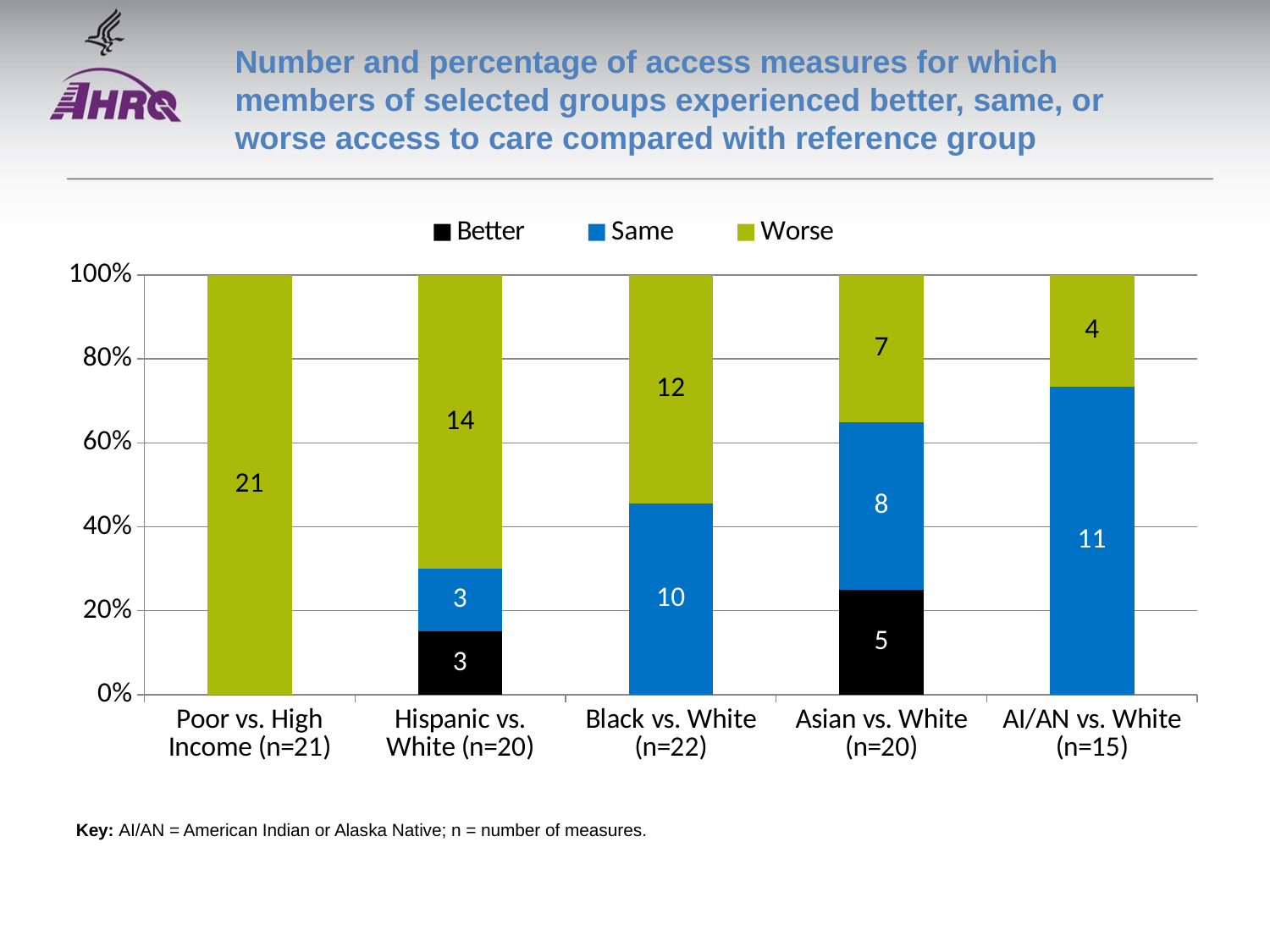

# Number and percentage of access measures for which members of selected groups experienced better, same, or worse access to care compared with reference group

### Chart

| Category | Better | Same | Worse |
|---|---|---|---|
| Poor vs. High Income (n=21) | None | 0.0 | 21.0 |
| Hispanic vs. White (n=20) | 3.0 | 3.0 | 14.0 |
| Black vs. White (n=22) | None | 10.0 | 12.0 |
| Asian vs. White (n=20) | 5.0 | 8.0 | 7.0 |
| AI/AN vs. White (n=15) | None | 11.0 | 4.0 |
Key: AI/AN = American Indian or Alaska Native; n = number of measures.